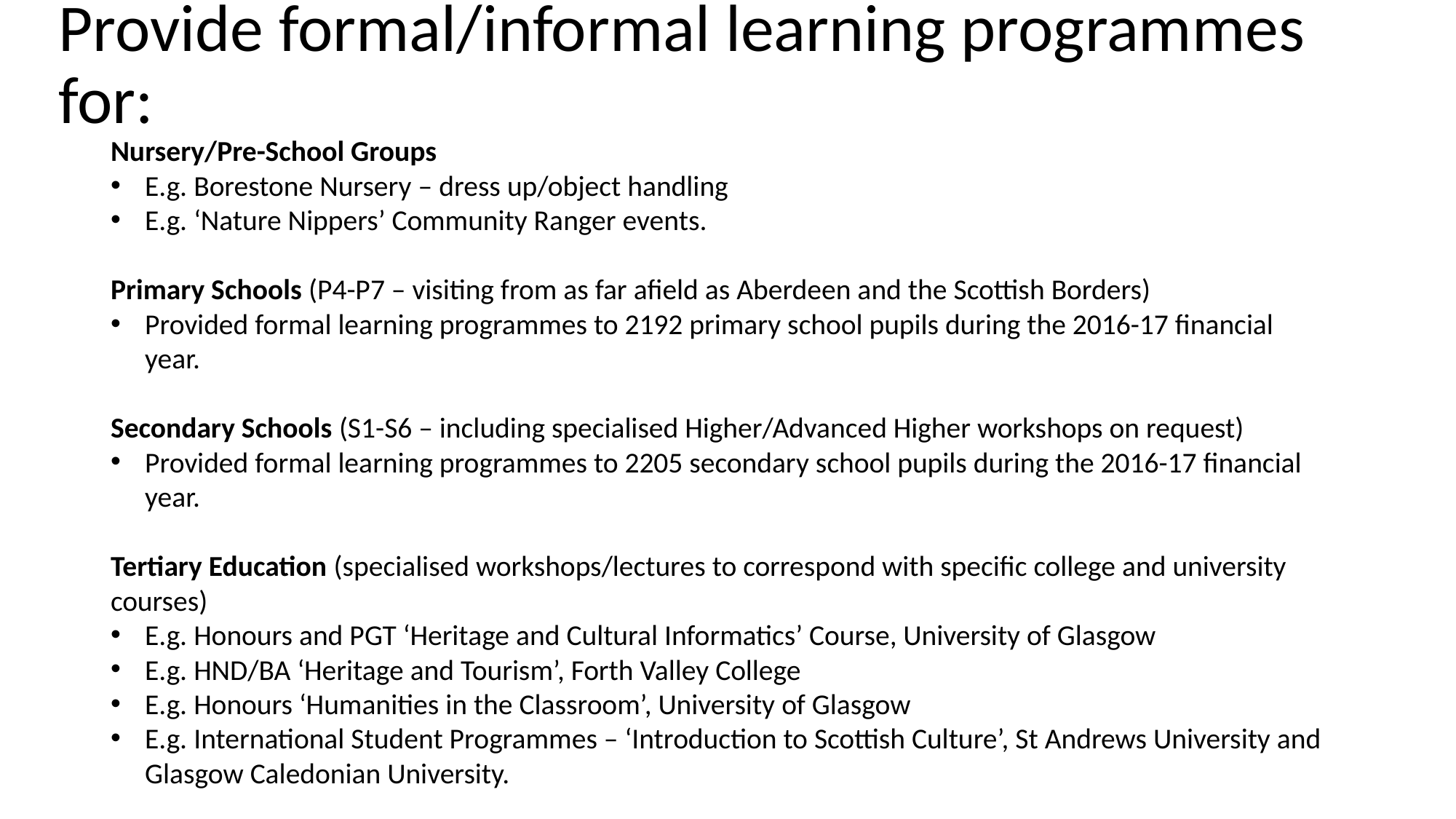

# Provide formal/informal learning programmes for:
Nursery/Pre-School Groups
E.g. Borestone Nursery – dress up/object handling
E.g. ‘Nature Nippers’ Community Ranger events.

Primary Schools (P4-P7 – visiting from as far afield as Aberdeen and the Scottish Borders)
Provided formal learning programmes to 2192 primary school pupils during the 2016-17 financial year.

Secondary Schools (S1-S6 – including specialised Higher/Advanced Higher workshops on request)
Provided formal learning programmes to 2205 secondary school pupils during the 2016-17 financial year.

Tertiary Education (specialised workshops/lectures to correspond with specific college and university courses)
E.g. Honours and PGT ‘Heritage and Cultural Informatics’ Course, University of Glasgow
E.g. HND/BA ‘Heritage and Tourism’, Forth Valley College
E.g. Honours ‘Humanities in the Classroom’, University of Glasgow
E.g. International Student Programmes – ‘Introduction to Scottish Culture’, St Andrews University and Glasgow Caledonian University.